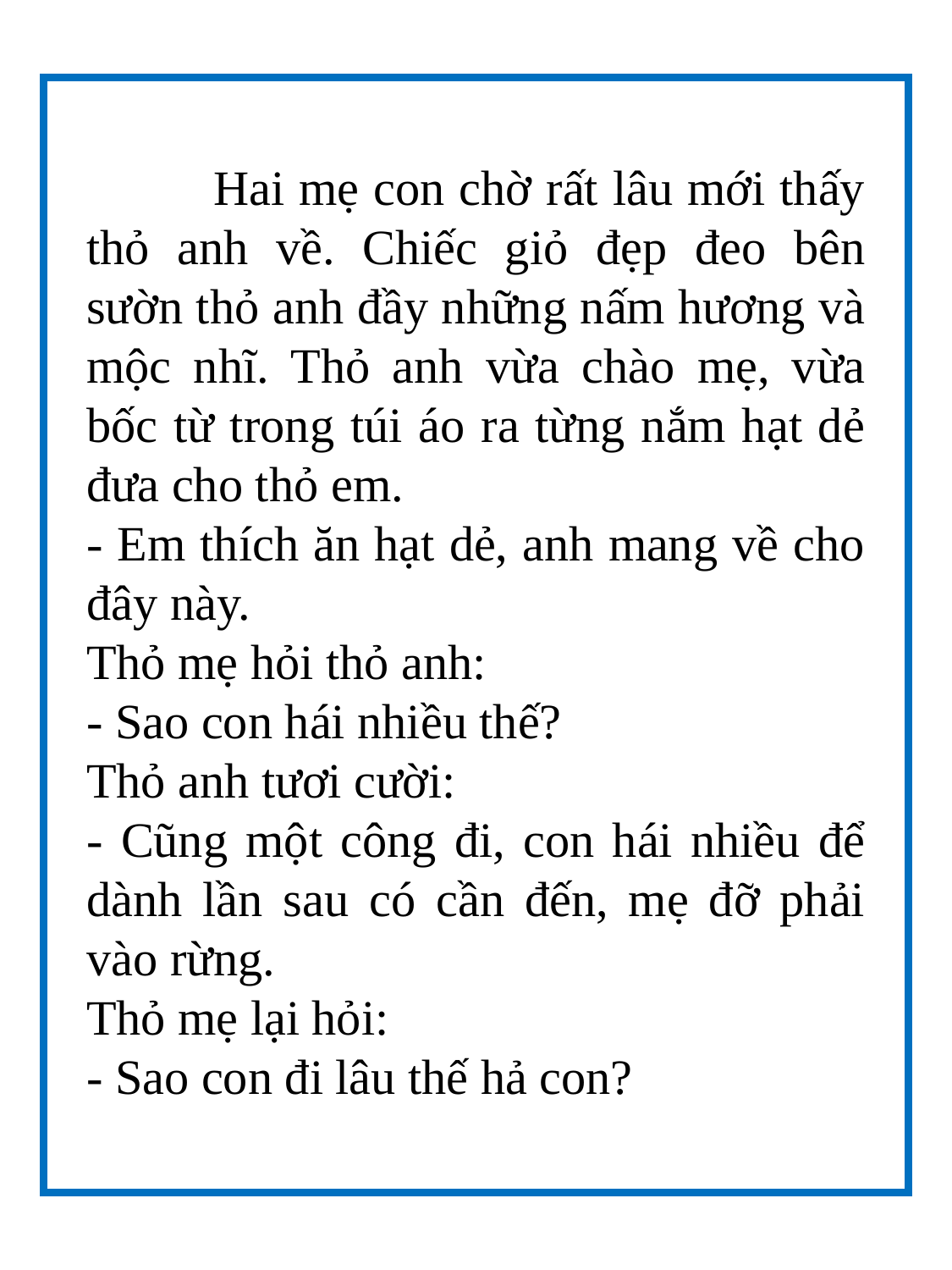

Hai mẹ con chờ rất lâu mới thấy thỏ anh về. Chiếc giỏ đẹp đeo bên sườn thỏ anh đầy những nấm hương và mộc nhĩ. Thỏ anh vừa chào mẹ, vừa bốc từ trong túi áo ra từng nắm hạt dẻ đưa cho thỏ em.
- Em thích ăn hạt dẻ, anh mang về cho đây này.
Thỏ mẹ hỏi thỏ anh:
- Sao con hái nhiều thế?
Thỏ anh tươi cười:
- Cũng một công đi, con hái nhiều để dành lần sau có cần đến, mẹ đỡ phải vào rừng.
Thỏ mẹ lại hỏi:
- Sao con đi lâu thế hả con?